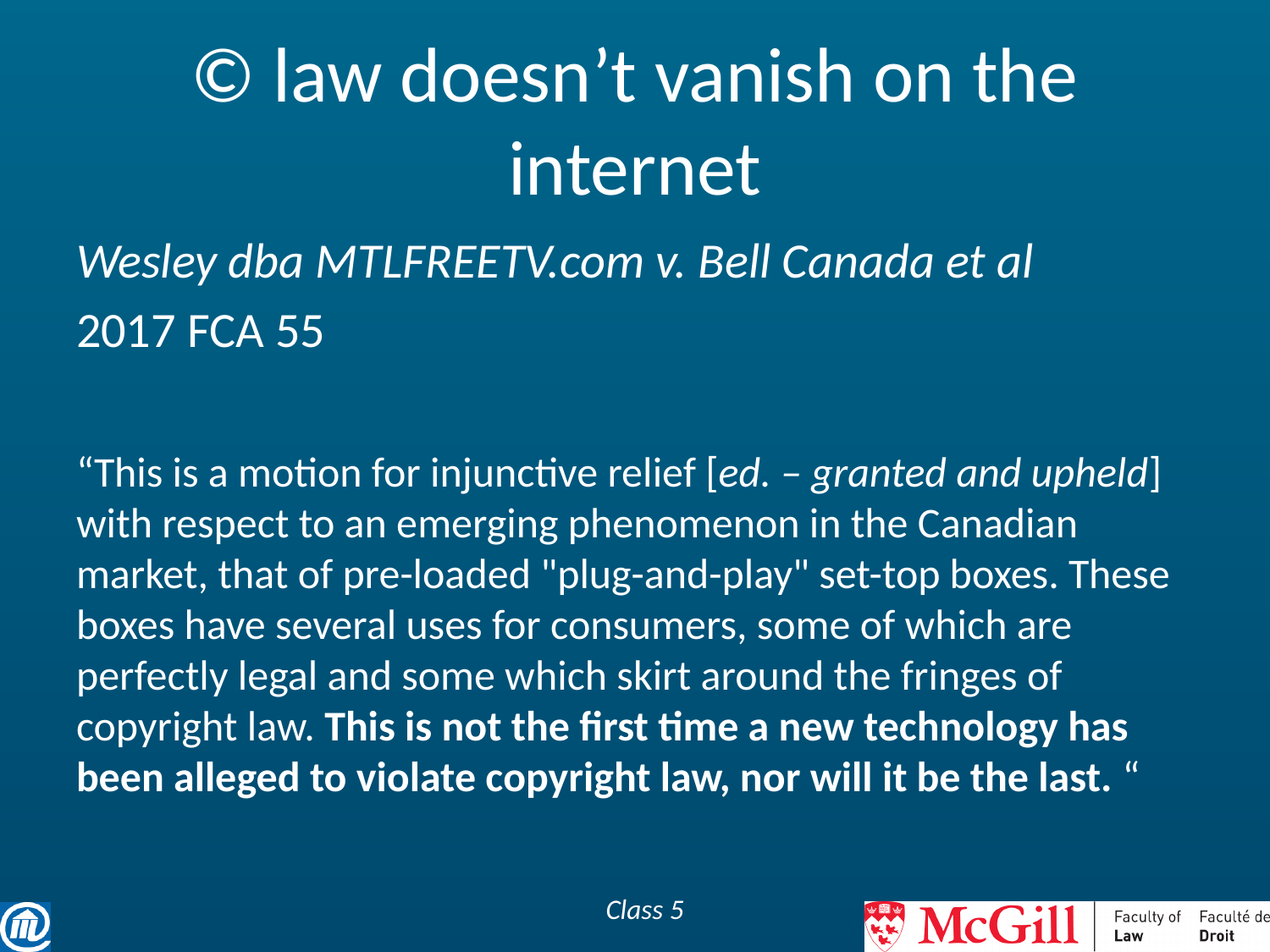

# © law doesn’t vanish on the internet
Wesley dba MTLFREETV.com v. Bell Canada et al
2017 FCA 55

“This is a motion for injunctive relief [ed. – granted and upheld] with respect to an emerging phenomenon in the Canadian market, that of pre-loaded "plug-and-play" set-top boxes. These boxes have several uses for consumers, some of which are perfectly legal and some which skirt around the fringes of copyright law. This is not the first time a new technology has been alleged to violate copyright law, nor will it be the last. “

Class 5